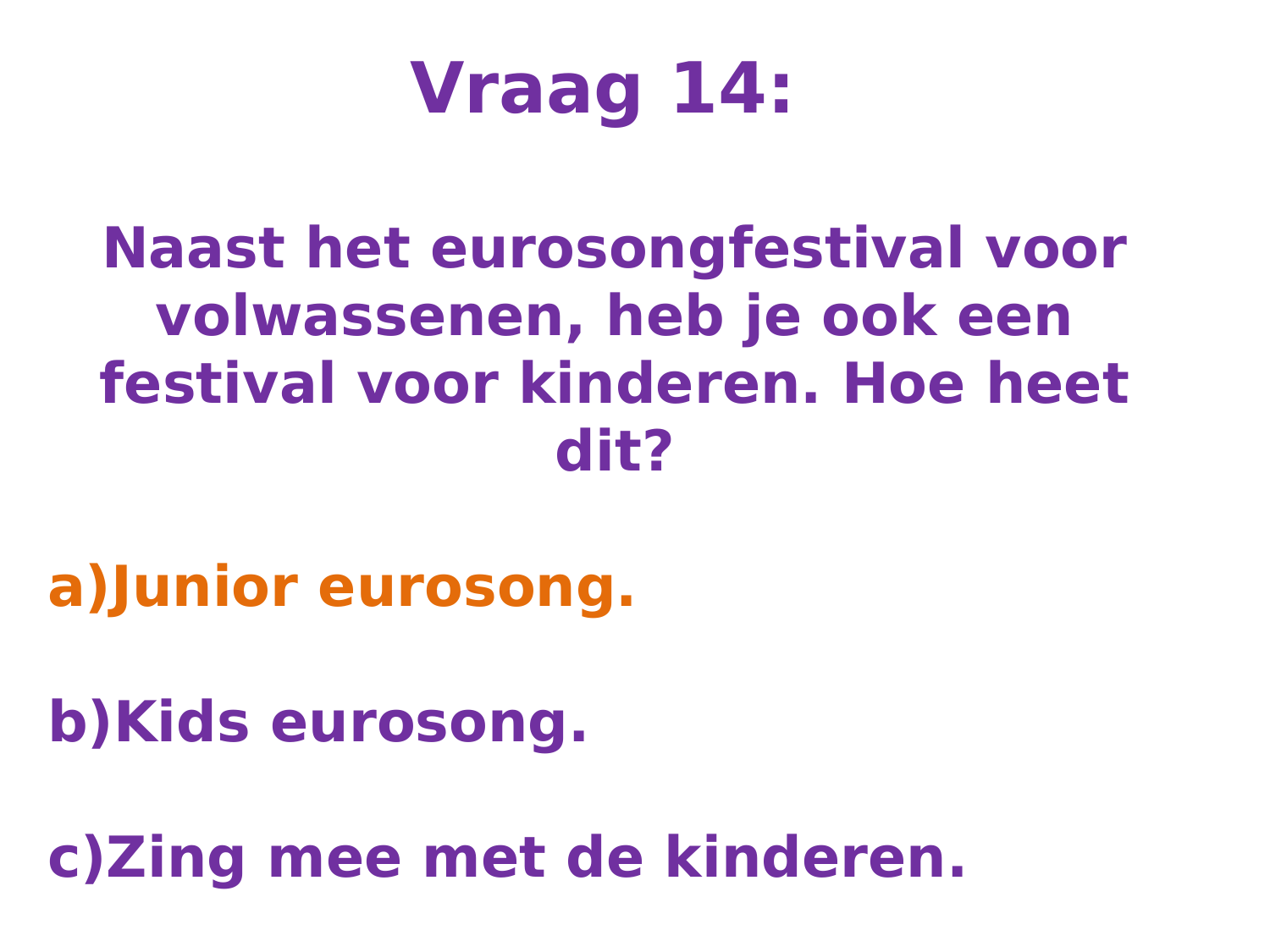

Vraag 14:

Naast het eurosongfestival voor volwassenen, heb je ook een festival voor kinderen. Hoe heet dit?

a)Junior eurosong.

b)Kids eurosong.

c)Zing mee met de kinderen.